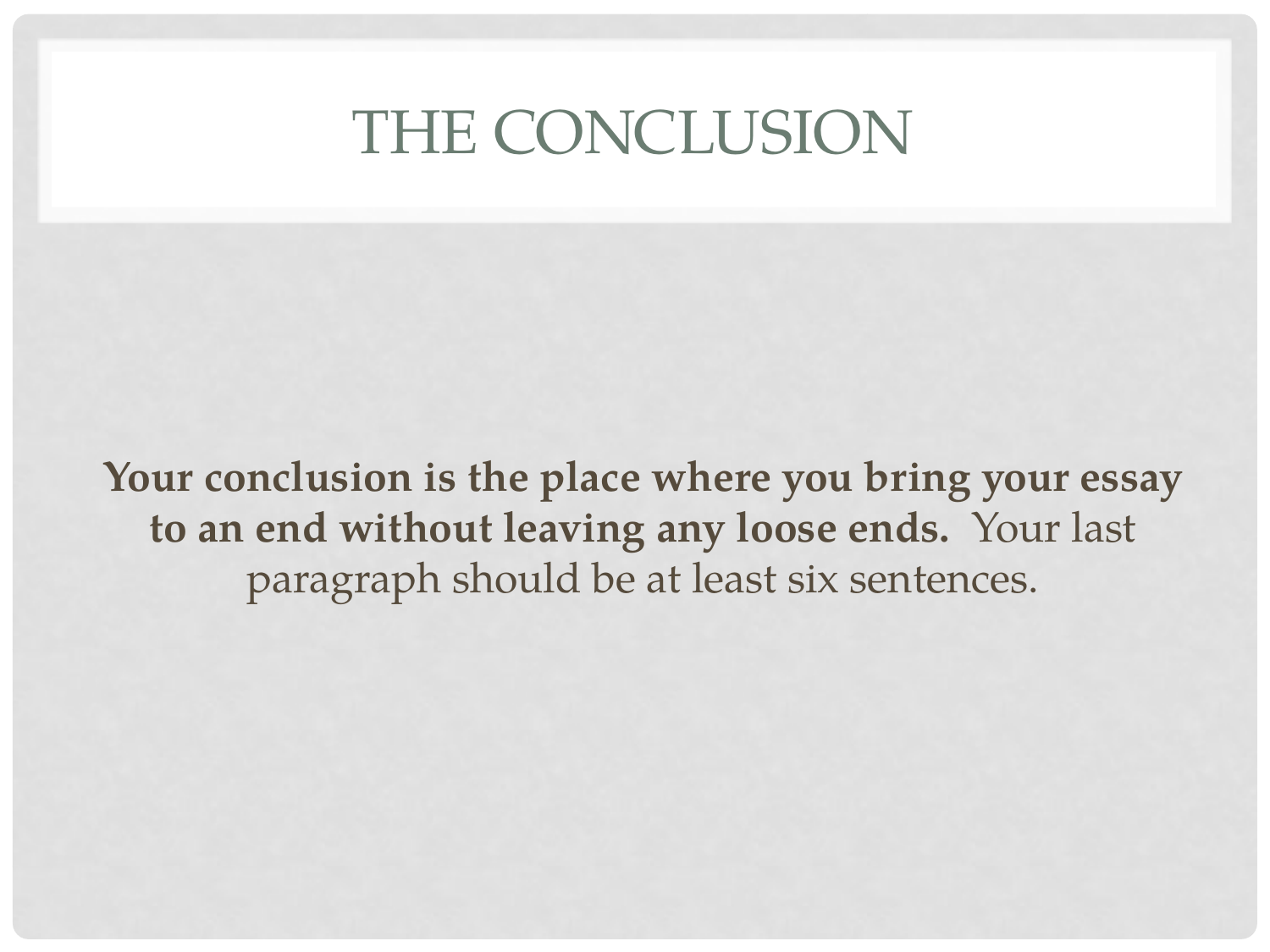

# The Conclusion

Your conclusion is the place where you bring your essay to an end without leaving any loose ends.  Your last paragraph should be at least six sentences.